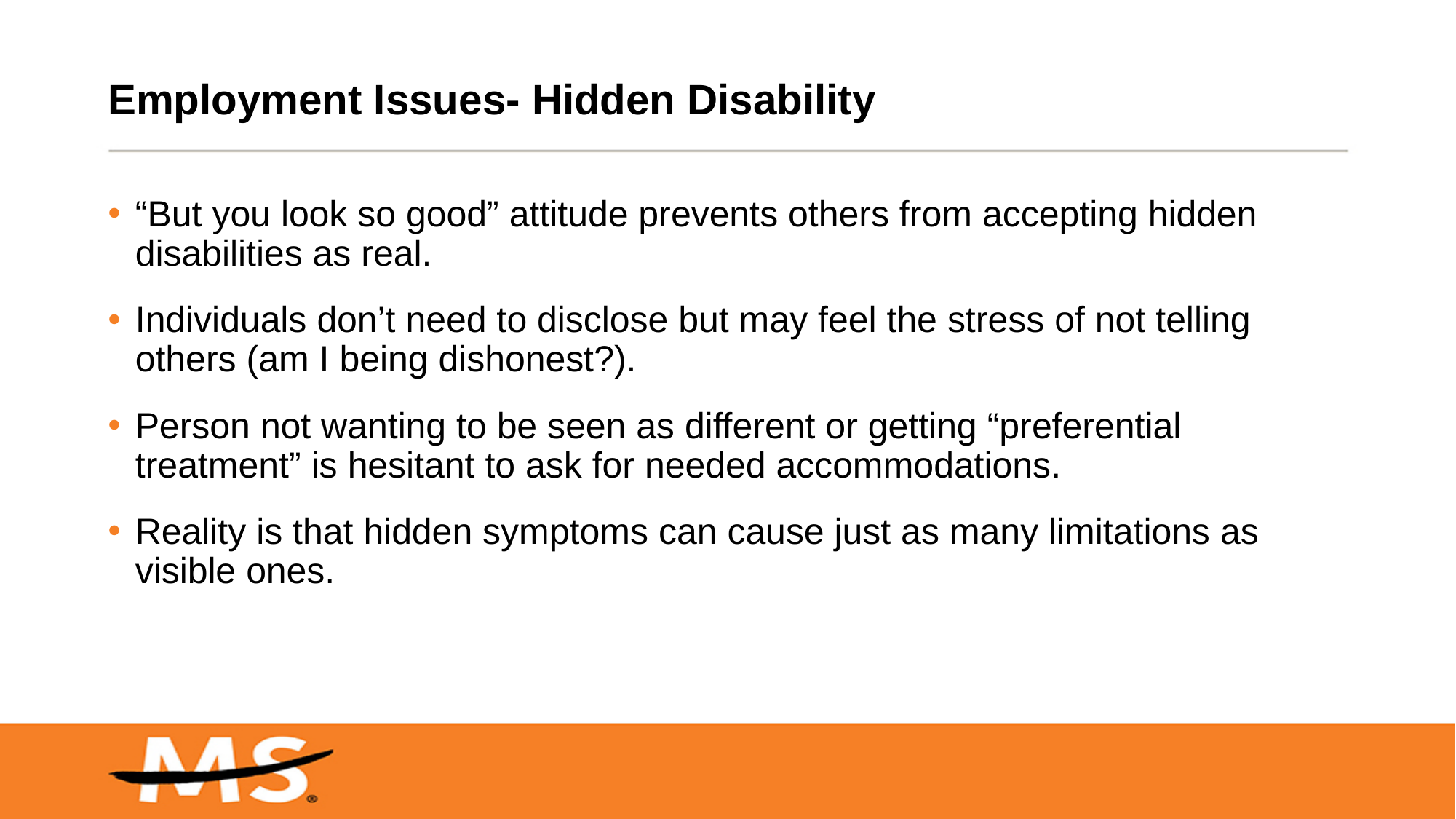

# Employment Issues- Hidden Disability
“But you look so good” attitude prevents others from accepting hidden disabilities as real.
Individuals don’t need to disclose but may feel the stress of not telling others (am I being dishonest?).
Person not wanting to be seen as different or getting “preferential treatment” is hesitant to ask for needed accommodations.
Reality is that hidden symptoms can cause just as many limitations as visible ones.